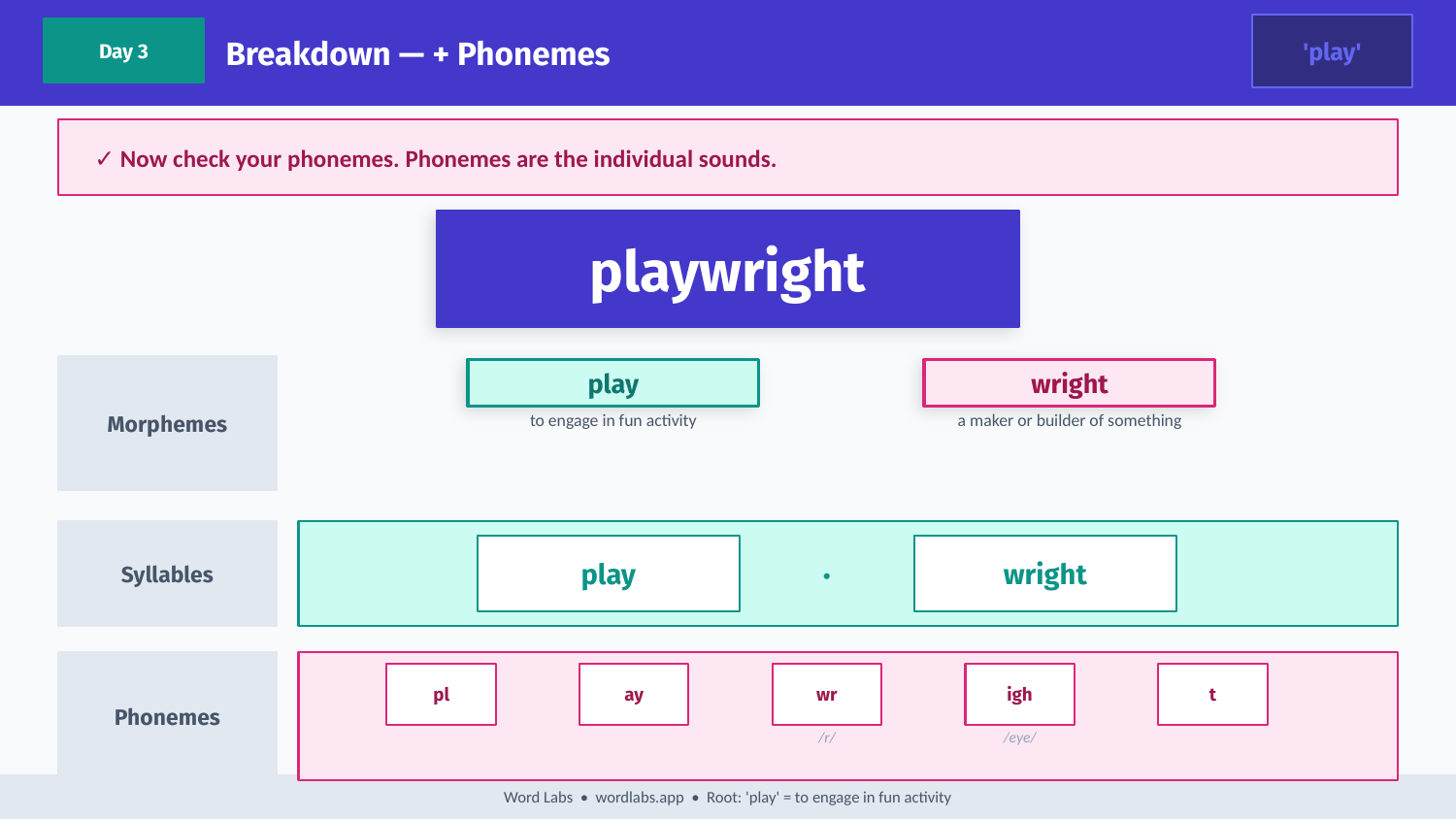

Breakdown — + Phonemes

'play'

Day 3

✓ Now check your phonemes. Phonemes are the individual sounds.

playwright

Morphemes

play

wright
to engage in fun activity
a maker or builder of something

Syllables

play
·

wright

Phonemes

pl

ay

wr

igh

t
/r/
/eye/

Word Labs  •  wordlabs.app  •  Root: 'play' = to engage in fun activity